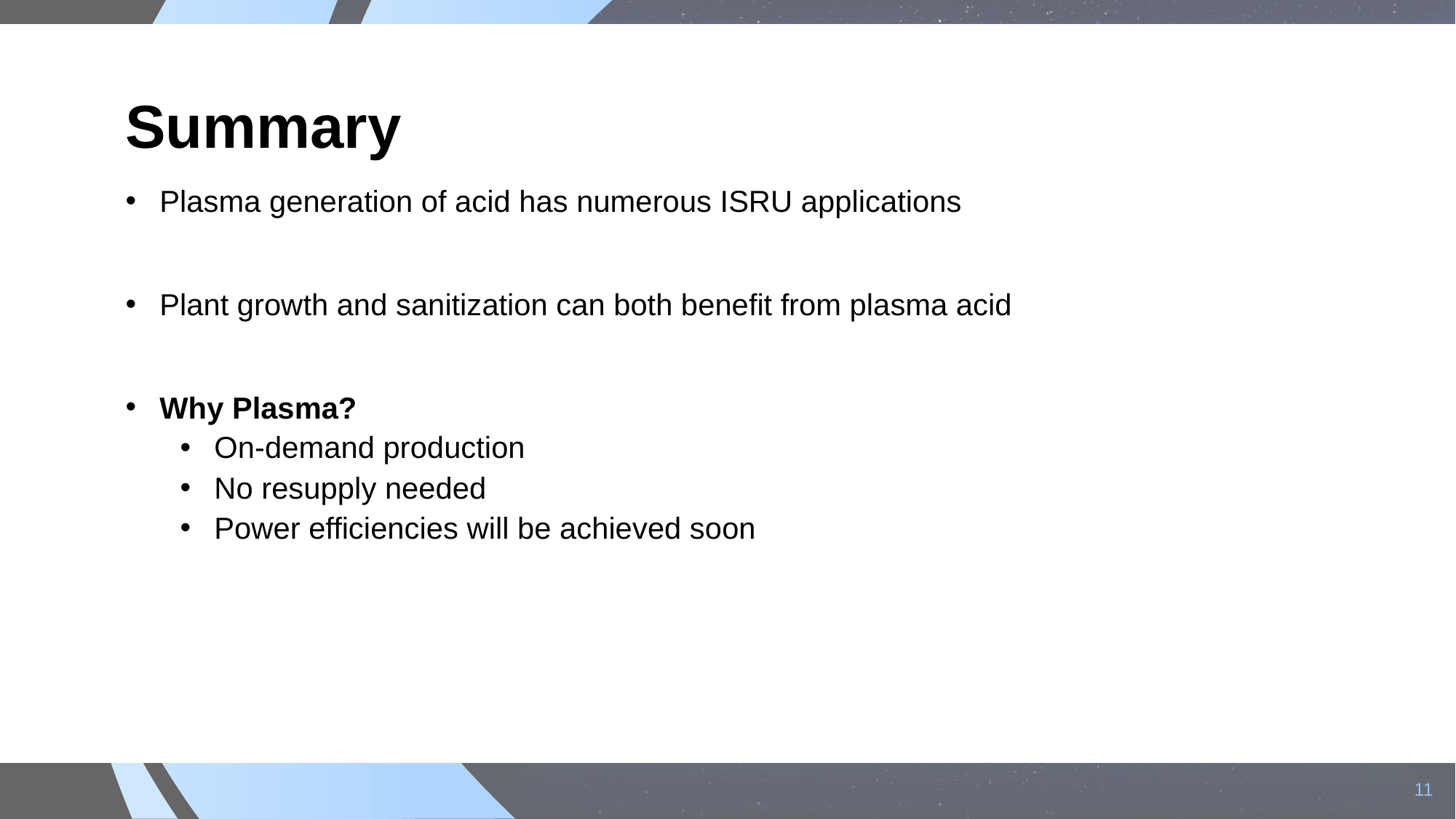

# Summary
Plasma generation of acid has numerous ISRU applications

Plant growth and sanitization can both benefit from plasma acid

Why Plasma?
On-demand production
No resupply needed
Power efficiencies will be achieved soon
11